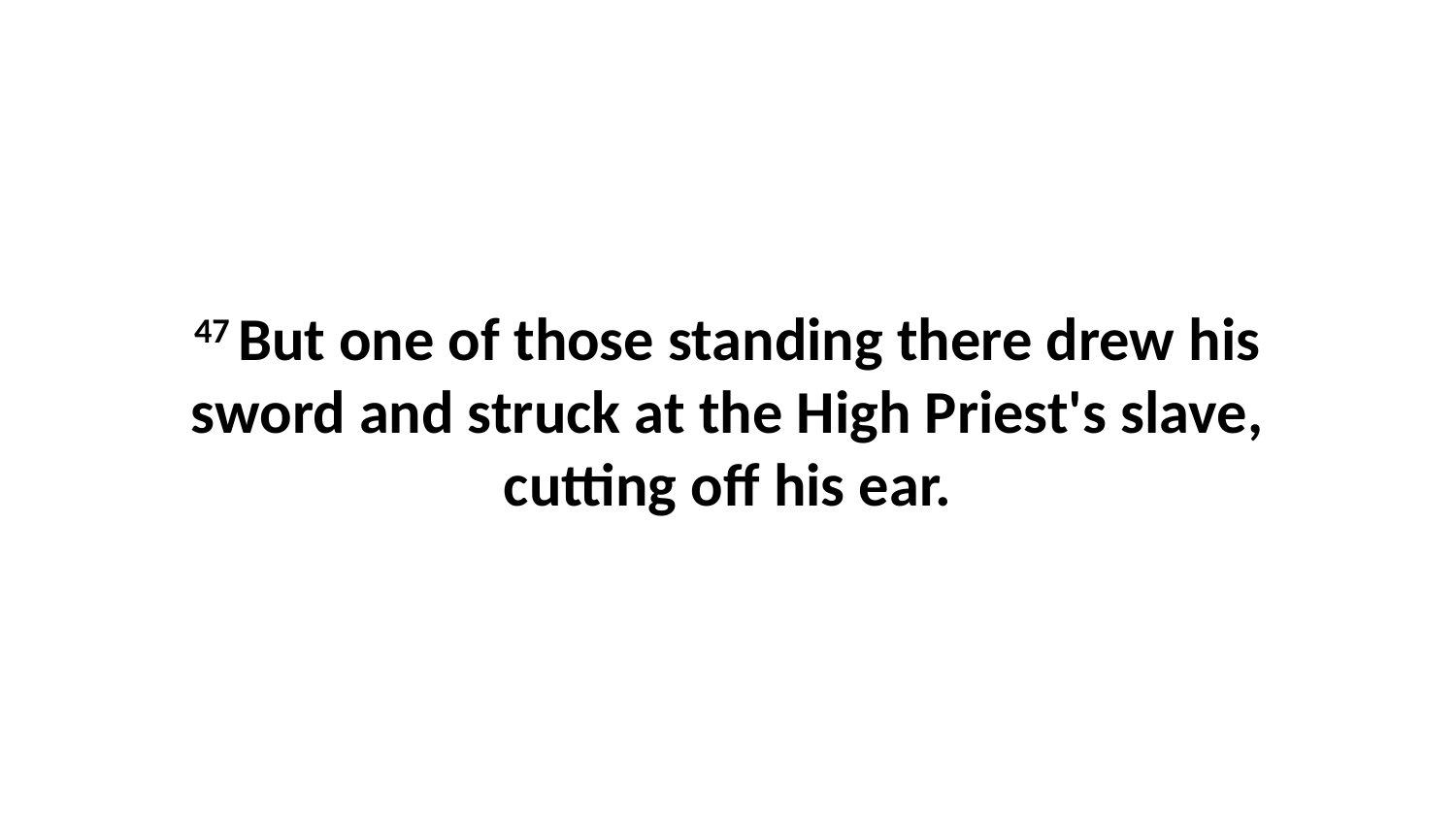

47 But one of those standing there drew his sword and struck at the High Priest's slave, cutting off his ear.